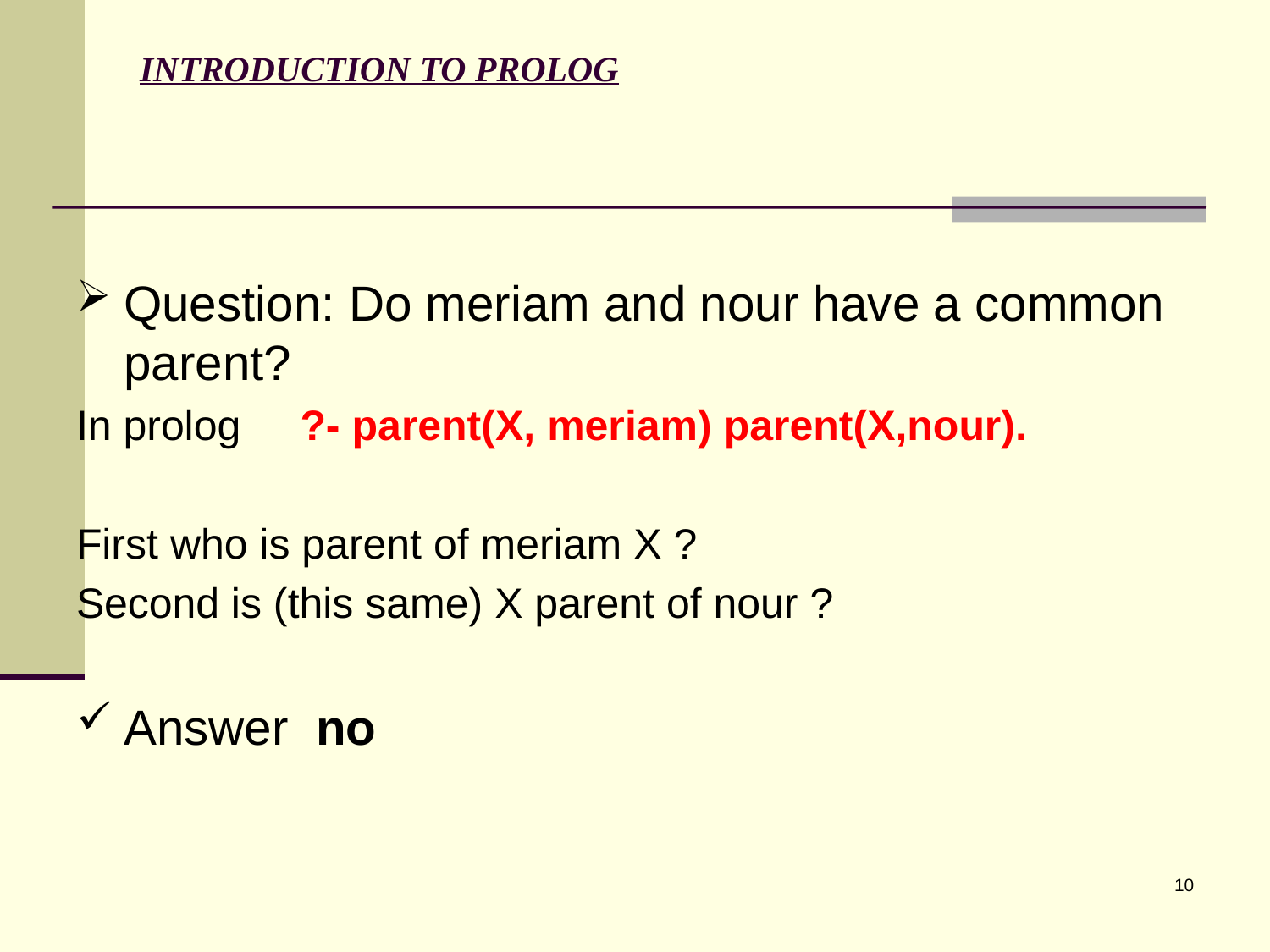

# INTRODUCTION TO PROLOG

Question: Do meriam and nour have a common parent?
In prolog     ?- parent(X, meriam) parent(X,nour).

First who is parent of meriam X ?
Second is (this same) X parent of nour ?

Answer  no
10